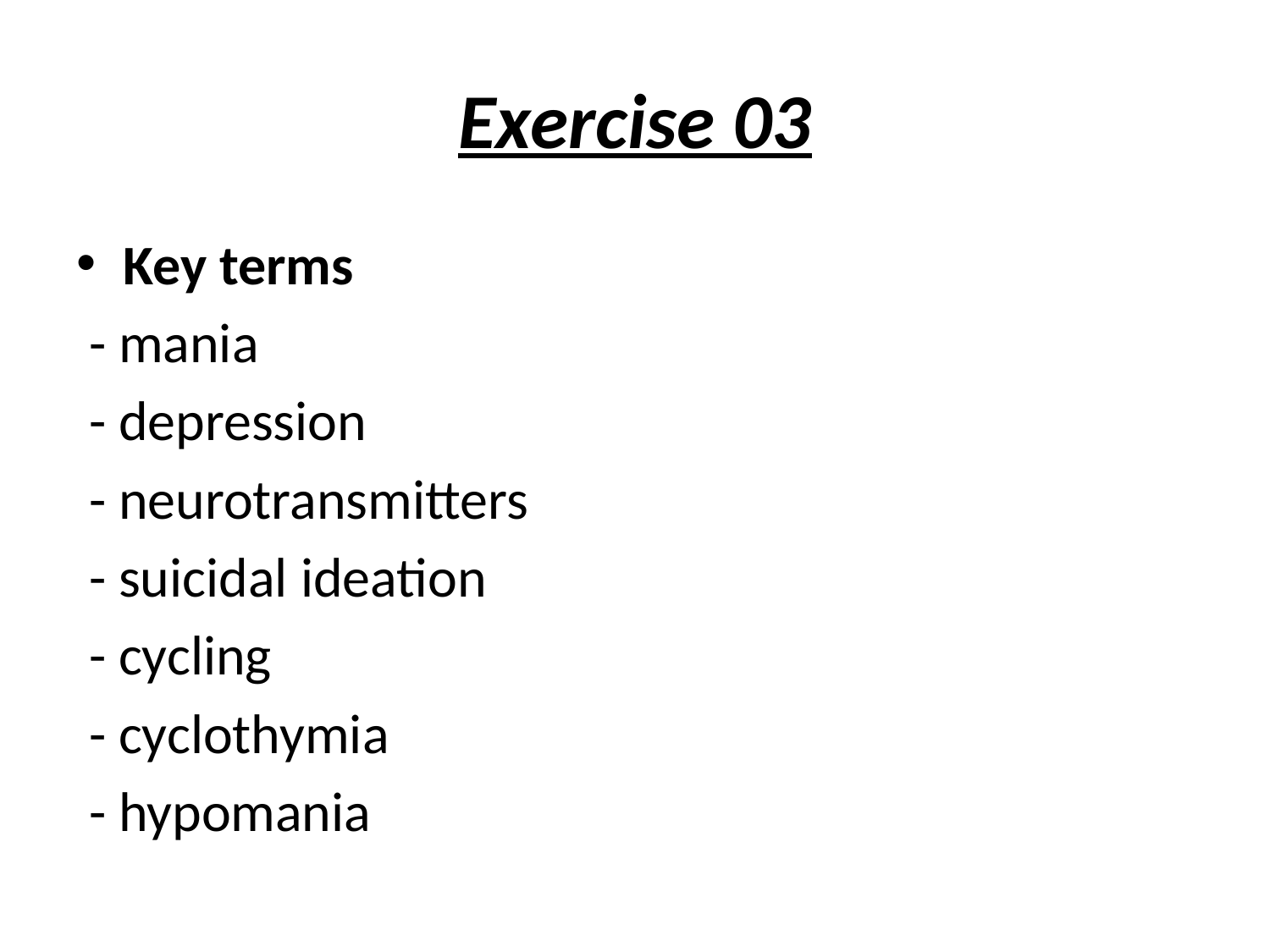

# Exercise 03
Key terms
 - mania
 - depression
 - neurotransmitters
 - suicidal ideation
 - cycling
 - cyclothymia
 - hypomania